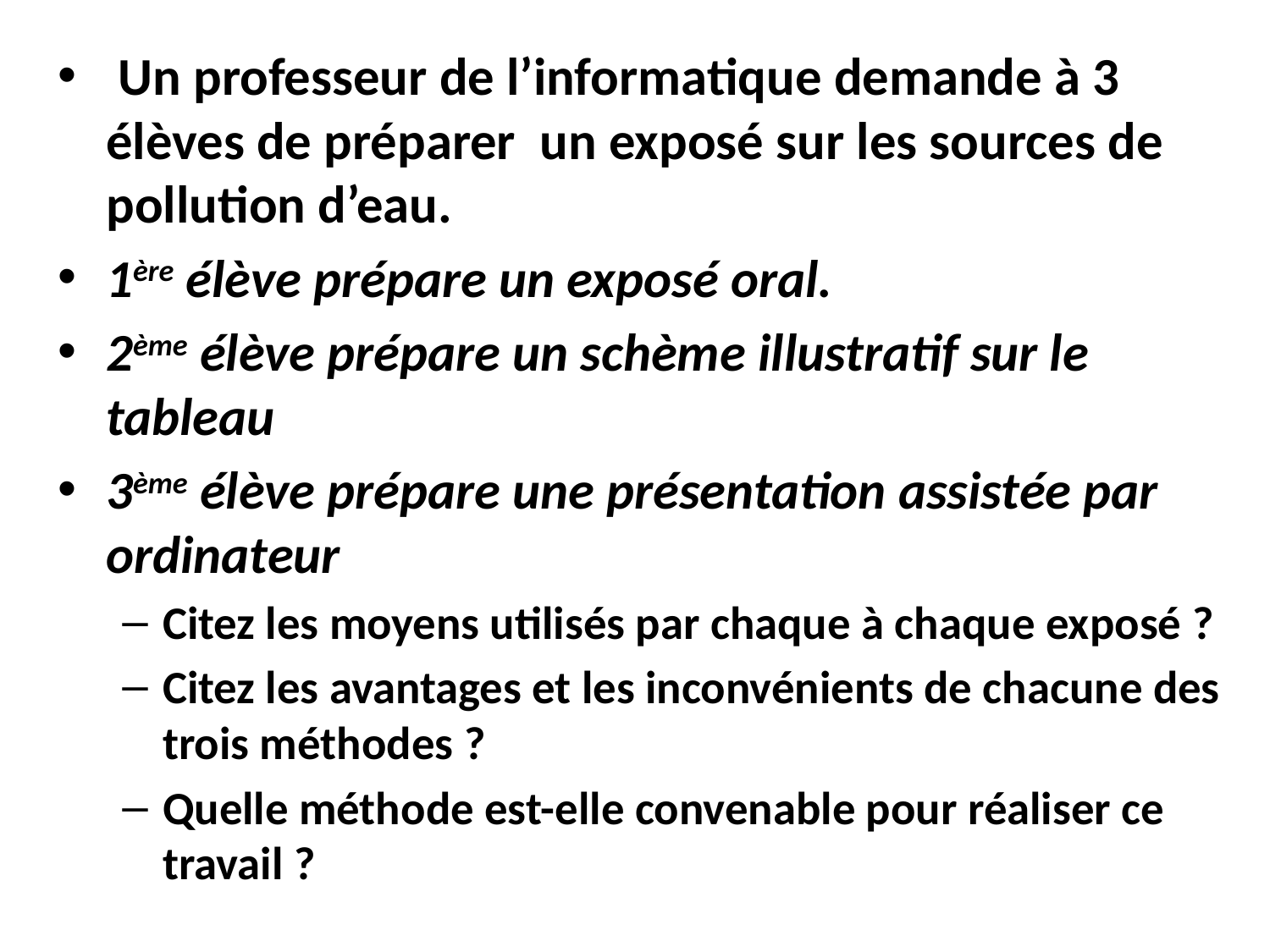

Un professeur de l’informatique demande à 3 élèves de préparer  un exposé sur les sources de pollution d’eau.
1ère élève prépare un exposé oral.
2ème élève prépare un schème illustratif sur le tableau
3ème élève prépare une présentation assistée par ordinateur
Citez les moyens utilisés par chaque à chaque exposé ?
Citez les avantages et les inconvénients de chacune des trois méthodes ?
Quelle méthode est-elle convenable pour réaliser ce travail ?